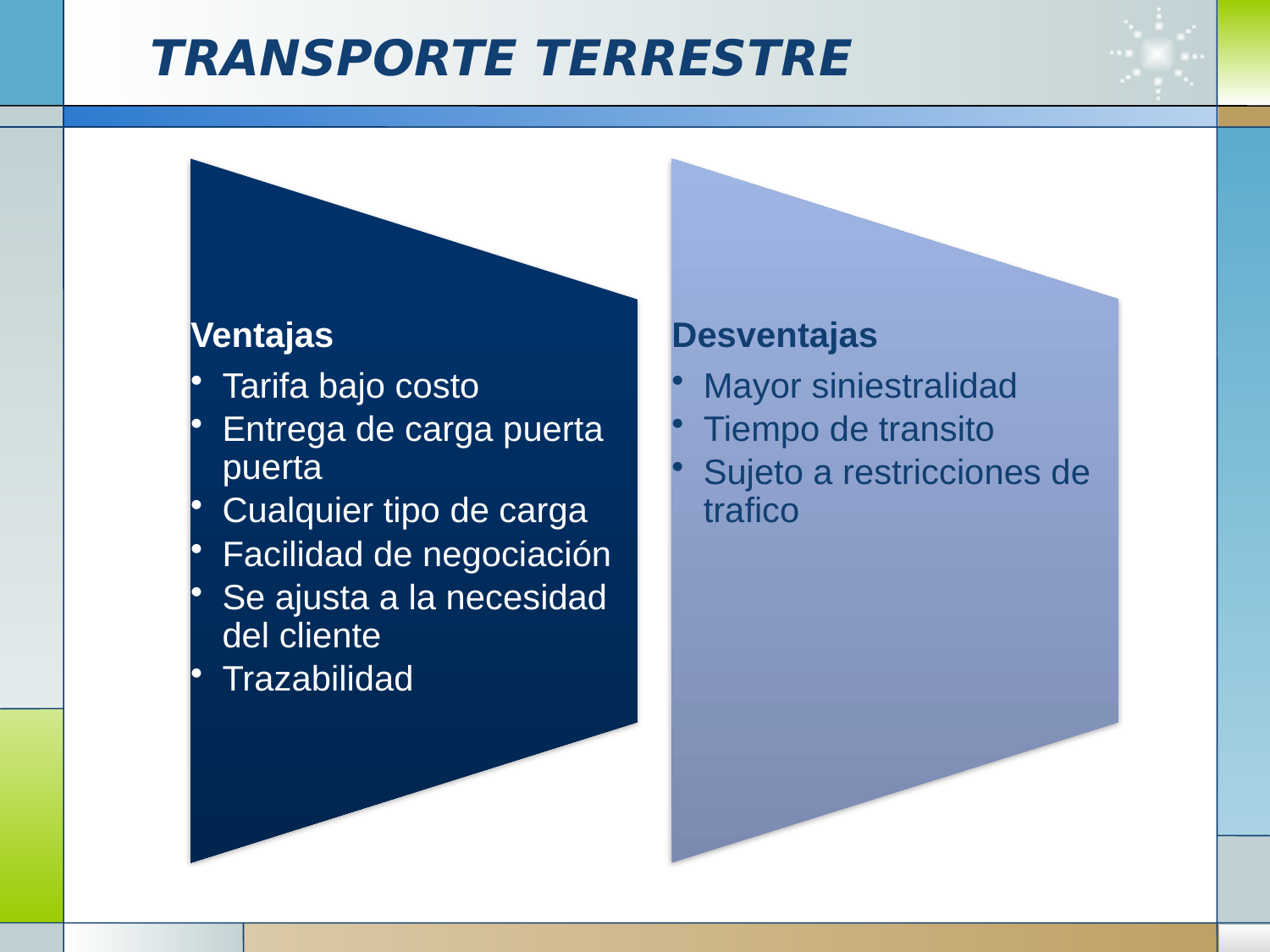

# TRANSPORTE TERRESTRE
Ventajas
Tarifa bajo costo
Entrega de carga puerta puerta
Cualquier tipo de carga
Facilidad de negociación
Se ajusta a la necesidad del cliente
Trazabilidad
Desventajas
Mayor siniestralidad
Tiempo de transito
Sujeto a restricciones de trafico